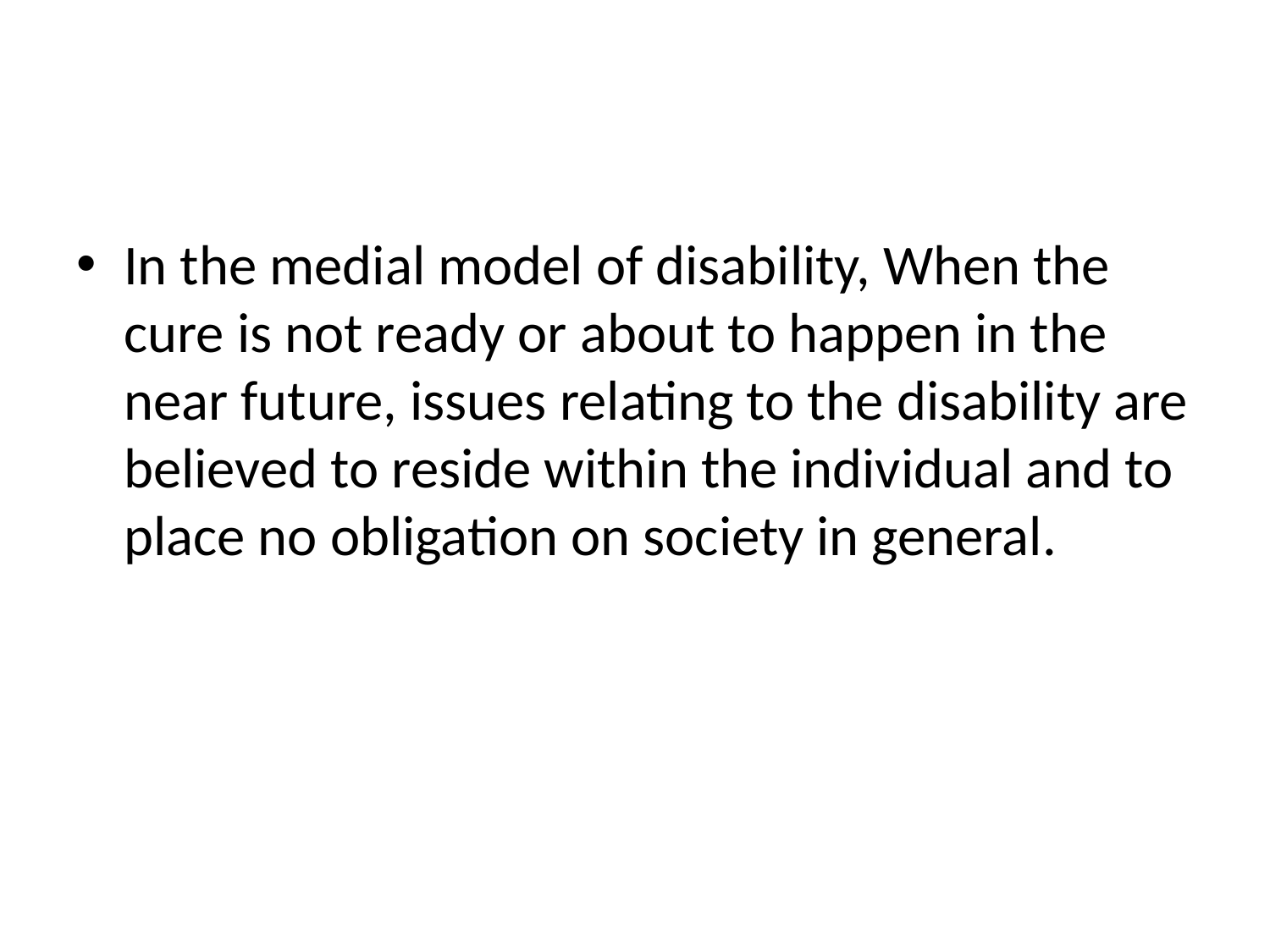

#
In the medial model of disability, When the cure is not ready or about to happen in the near future, issues relating to the disability are believed to reside within the individual and to place no obligation on society in general.